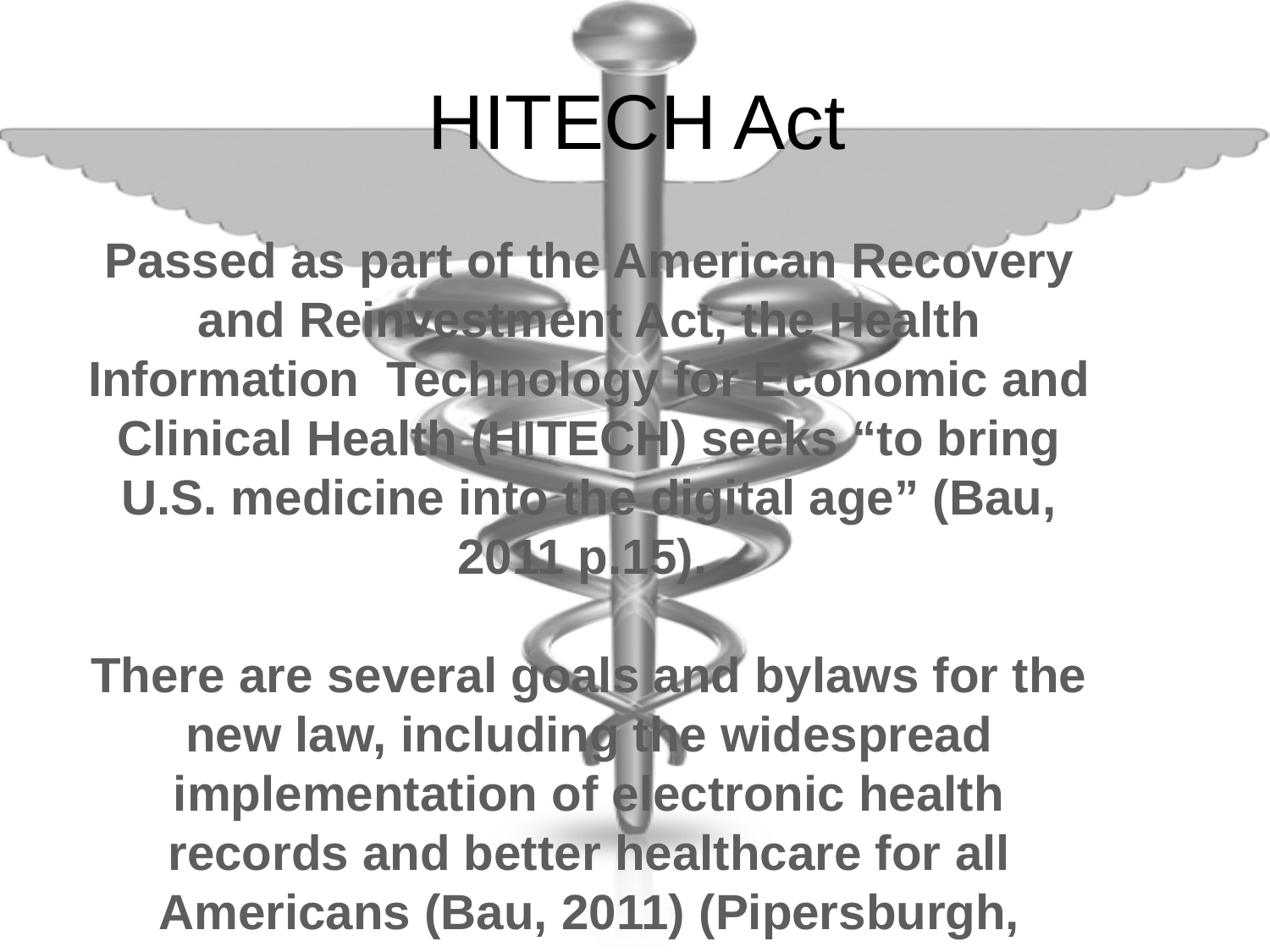

HITECH Act
Passed as part of the American Recovery and Reinvestment Act, the Health Information  Technology for Economic and Clinical Health (HITECH) seeks “to bring U.S. medicine into the digital age” (Bau, 2011 p.15).

There are several goals and bylaws for the new law, including the widespread implementation of electronic health records and better healthcare for all Americans (Bau, 2011) (Pipersburgh, 2011).